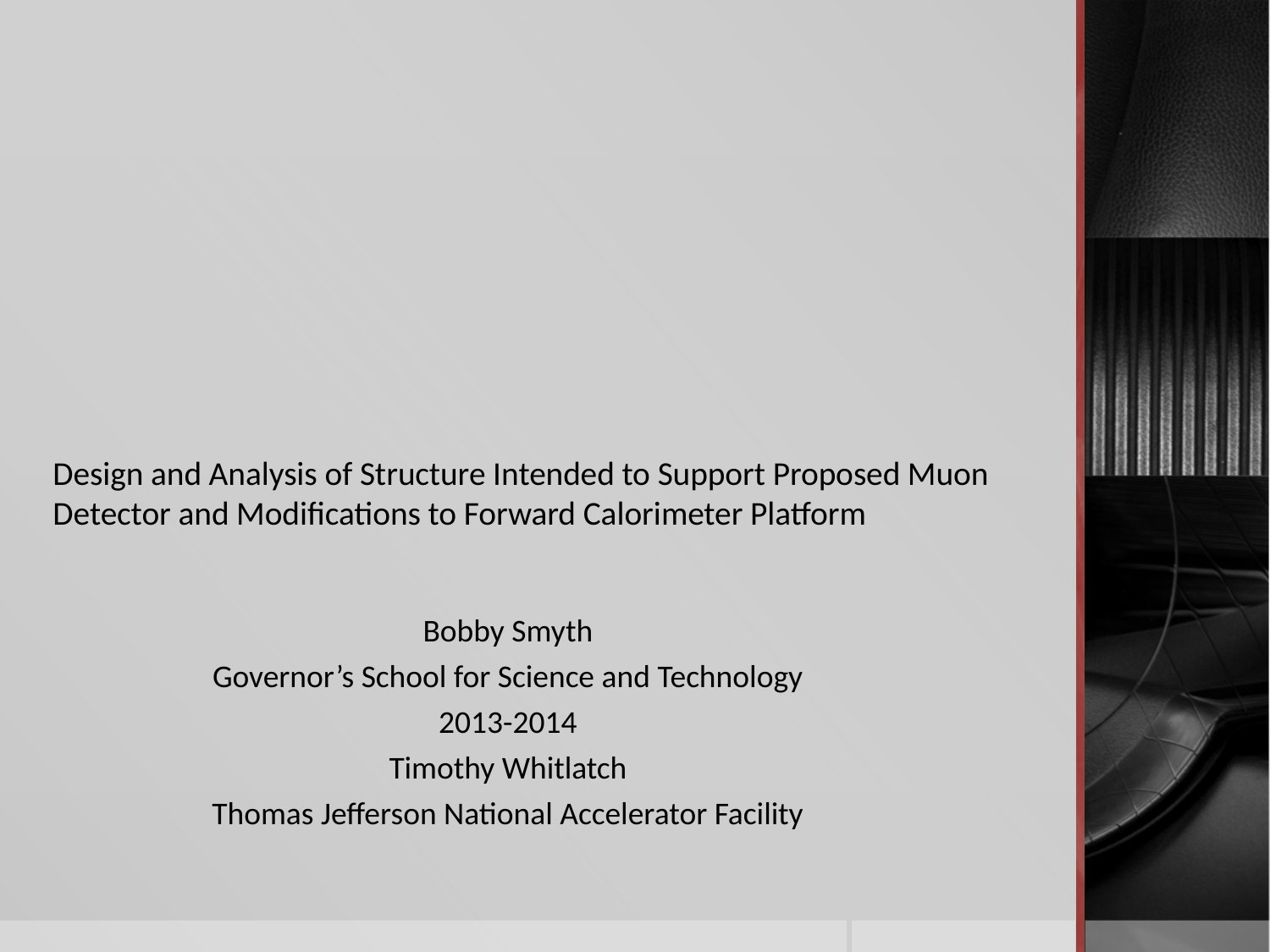

# Design and Analysis of Structure Intended to Support Proposed Muon Detector and Modifications to Forward Calorimeter Platform
Bobby Smyth
Governor’s School for Science and Technology
2013-2014
Timothy Whitlatch
Thomas Jefferson National Accelerator Facility